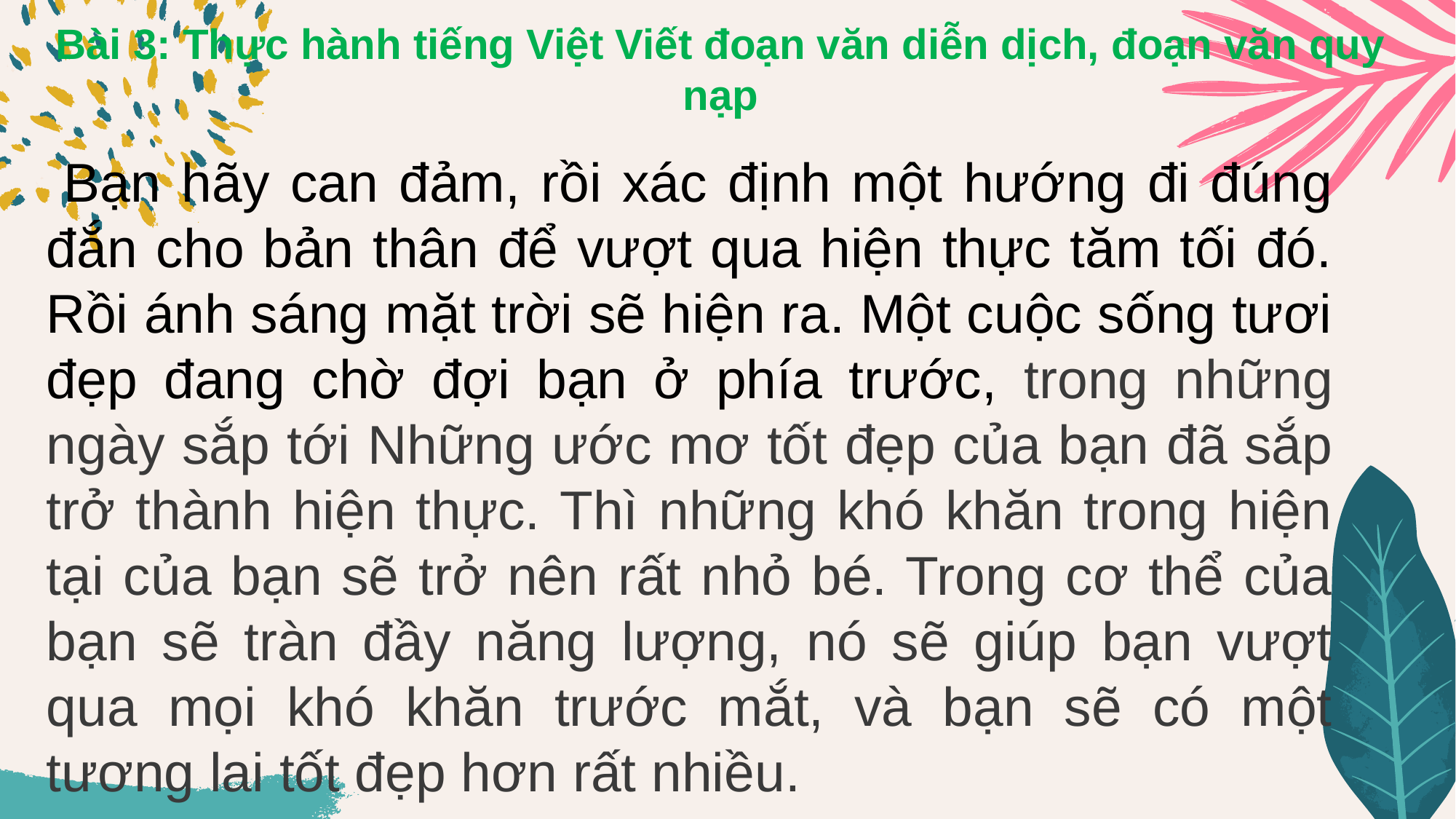

Bài 3: Thực hành tiếng Việt Viết đoạn văn diễn dịch, đoạn văn quy nạp
 Bạn hãy can đảm, rồi xác định một hướng đi đúng đắn cho bản thân để vượt qua hiện thực tăm tối đó. Rồi ánh sáng mặt trời sẽ hiện ra. Một cuộc sống tươi đẹp đang chờ đợi bạn ở phía trước, trong những ngày sắp tới Những ước mơ tốt đẹp của bạn đã sắp trở thành hiện thực. Thì những khó khăn trong hiện tại của bạn sẽ trở nên rất nhỏ bé. Trong cơ thể của bạn sẽ tràn đầy năng lượng, nó sẽ giúp bạn vượt qua mọi khó khăn trước mắt, và bạn sẽ có một tương lai tốt đẹp hơn rất nhiều.